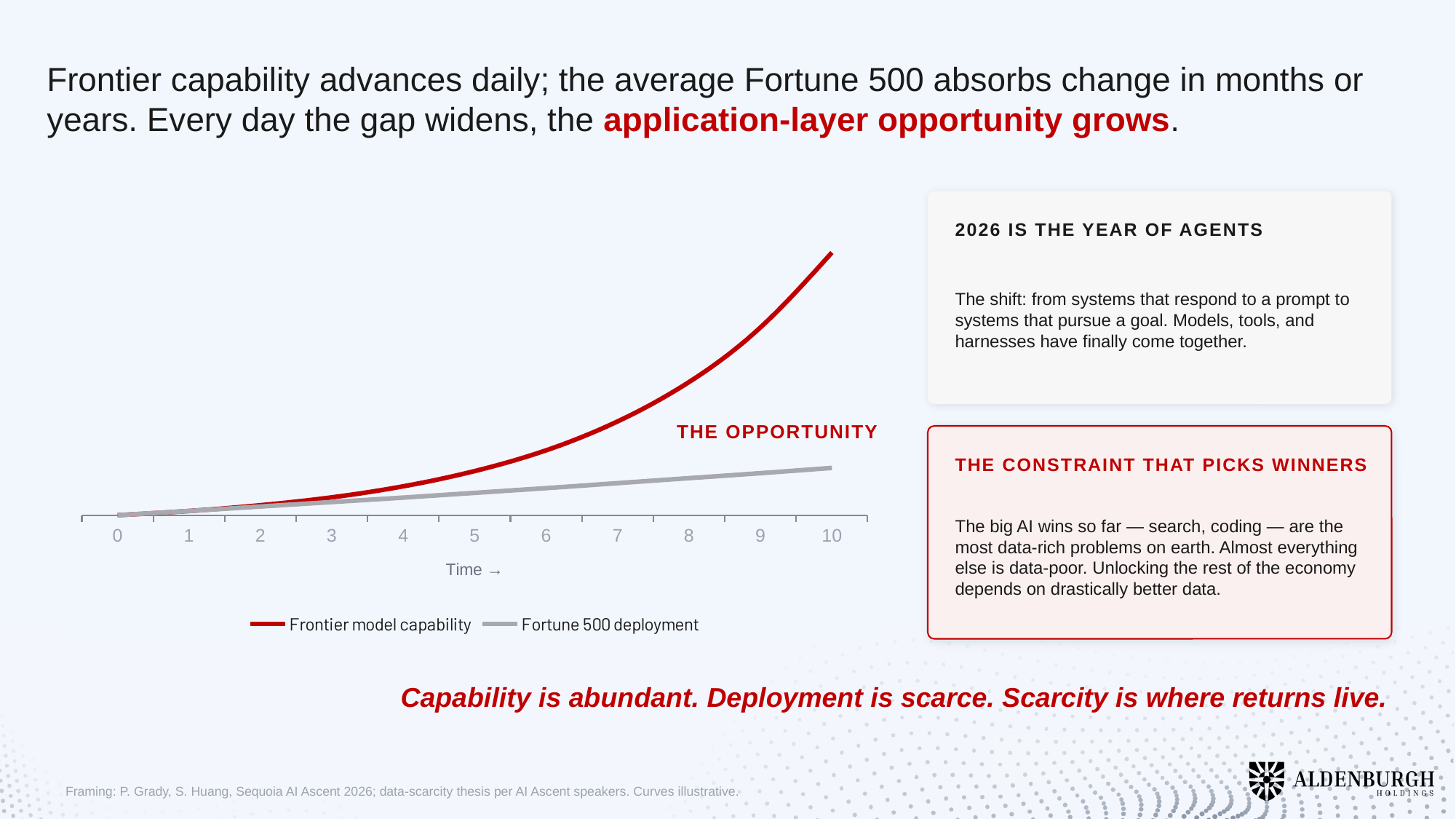

Frontier capability advances daily; the average Fortune 500 absorbs change in months or years. Every day the gap widens, the application-layer opportunity grows.

### Chart

| Category | Frontier model capability | Fortune 500 deployment |
|---|---|---|
| 0 | 0.0 | 0.0 |
| 1 | 1.6 | 1.6 |
| 2 | 3.8 | 3.3 |
| 3 | 6.8 | 5.0 |
| 4 | 11.0 | 6.7 |
| 5 | 16.8 | 8.5 |
| 6 | 24.7 | 10.3 |
| 7 | 35.7 | 12.2 |
| 8 | 50.7 | 14.1 |
| 9 | 71.5 | 16.0 |
| 10 | 100.0 | 18.0 |
2026 IS THE YEAR OF AGENTS
The shift: from systems that respond to a prompt to systems that pursue a goal. Models, tools, and harnesses have finally come together.
THE OPPORTUNITY

THE CONSTRAINT THAT PICKS WINNERS
The big AI wins so far — search, coding — are the most data-rich problems on earth. Almost everything else is data-poor. Unlocking the rest of the economy depends on drastically better data.
Capability is abundant. Deployment is scarce. Scarcity is where returns live.
Framing: P. Grady, S. Huang, Sequoia AI Ascent 2026; data-scarcity thesis per AI Ascent speakers. Curves illustrative.